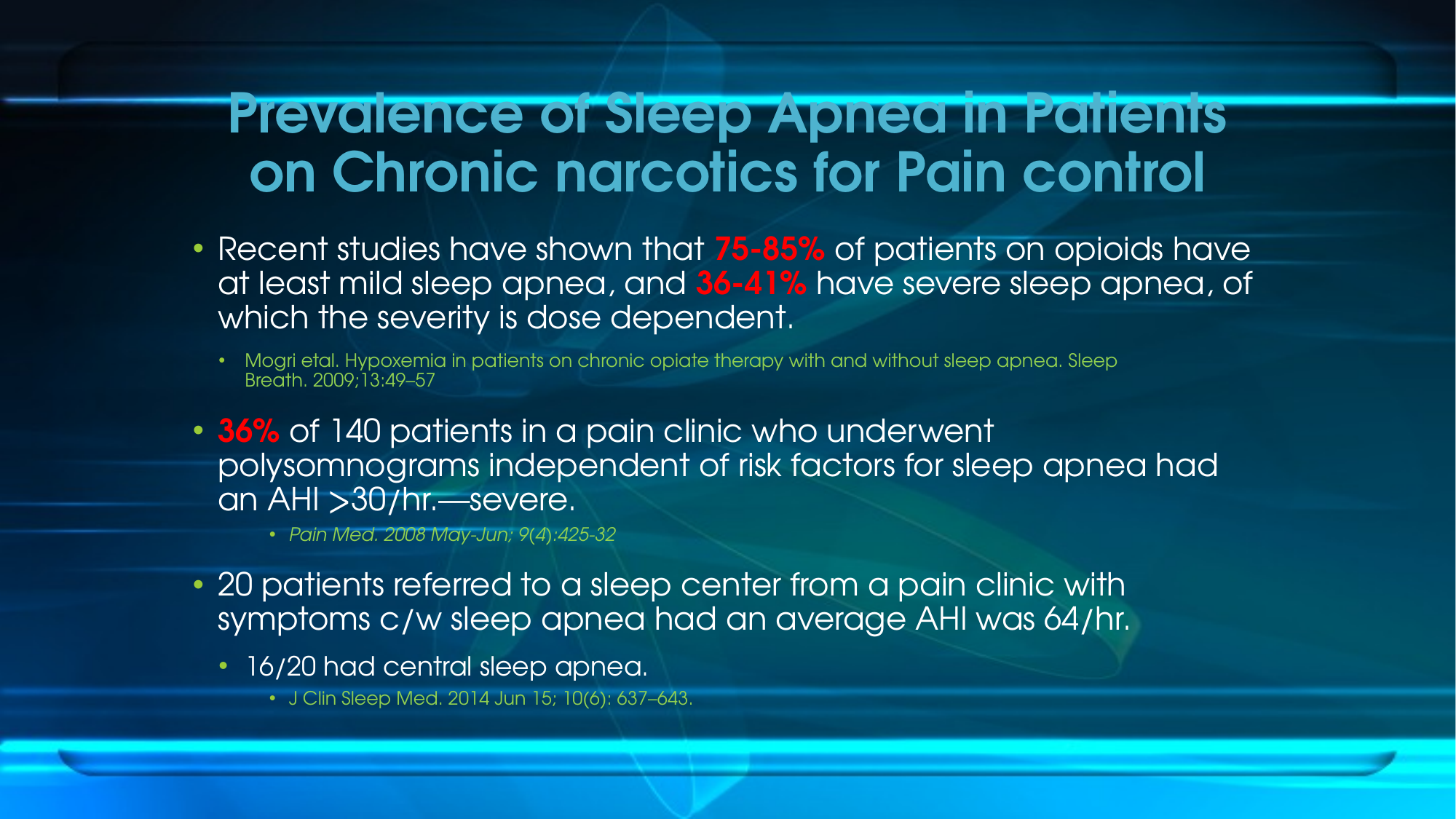

# Prevalence of Sleep Apnea in Patients on Chronic narcotics for Pain control
Recent studies have shown that 75-85% of patients on opioids have at least mild sleep apnea, and 36-41% have severe sleep apnea, of which the severity is dose dependent.
Mogri etal. Hypoxemia in patients on chronic opiate therapy with and without sleep apnea. Sleep Breath. 2009;13:49–57
36% of 140 patients in a pain clinic who underwent polysomnograms independent of risk factors for sleep apnea had an AHI >30/hr.—severe.
Pain Med. 2008 May-Jun; 9(4):425-32
20 patients referred to a sleep center from a pain clinic with symptoms c/w sleep apnea had an average AHI was 64/hr.
16/20 had central sleep apnea.
J Clin Sleep Med. 2014 Jun 15; 10(6): 637–643.